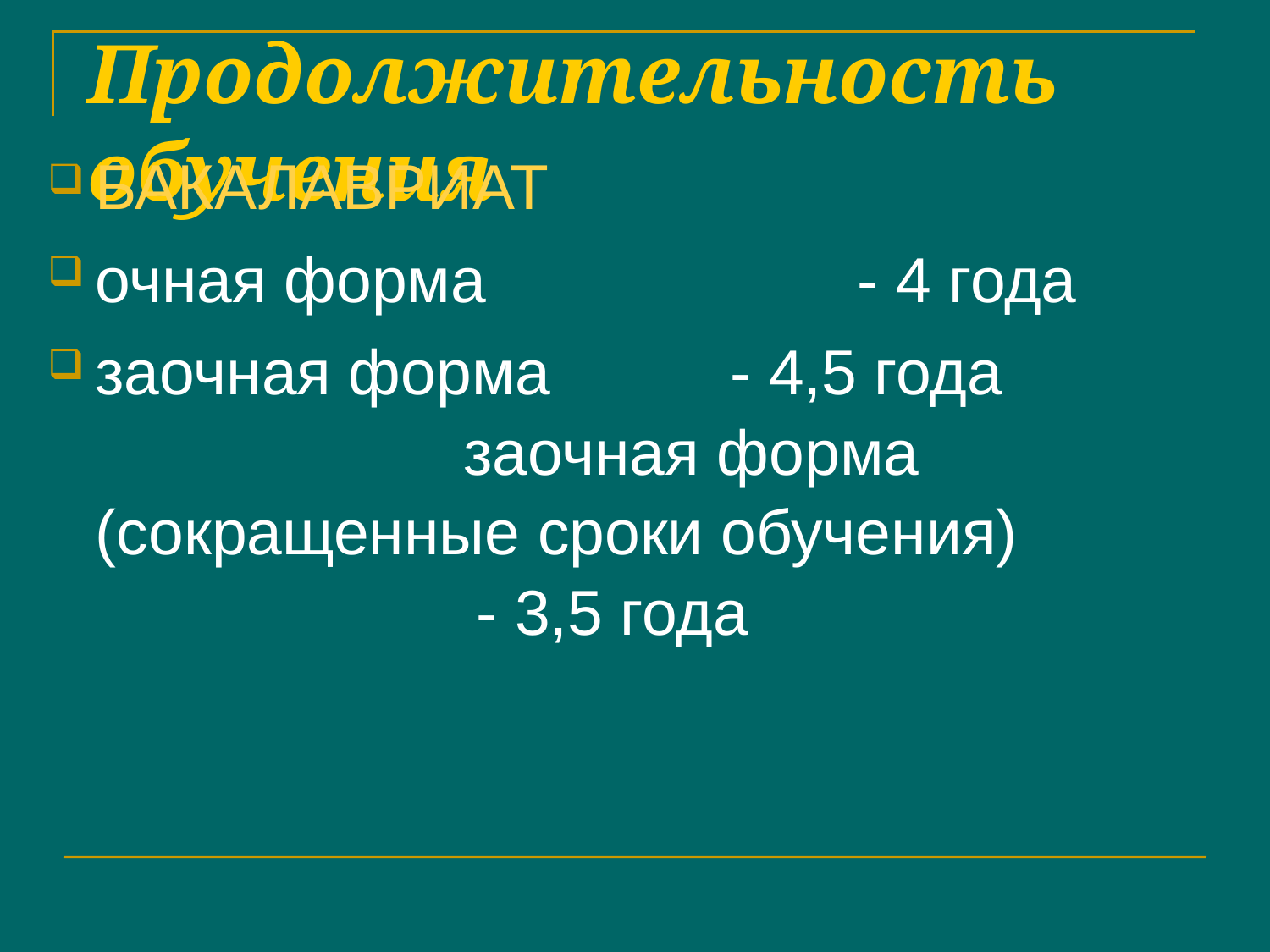

# Продолжительность обучения
БАКАЛАВРИАТ
очная форма 			- 4 года
заочная форма 		- 4,5 года                                заочная форма (сокращенные сроки обучения) 				- 3,5 года